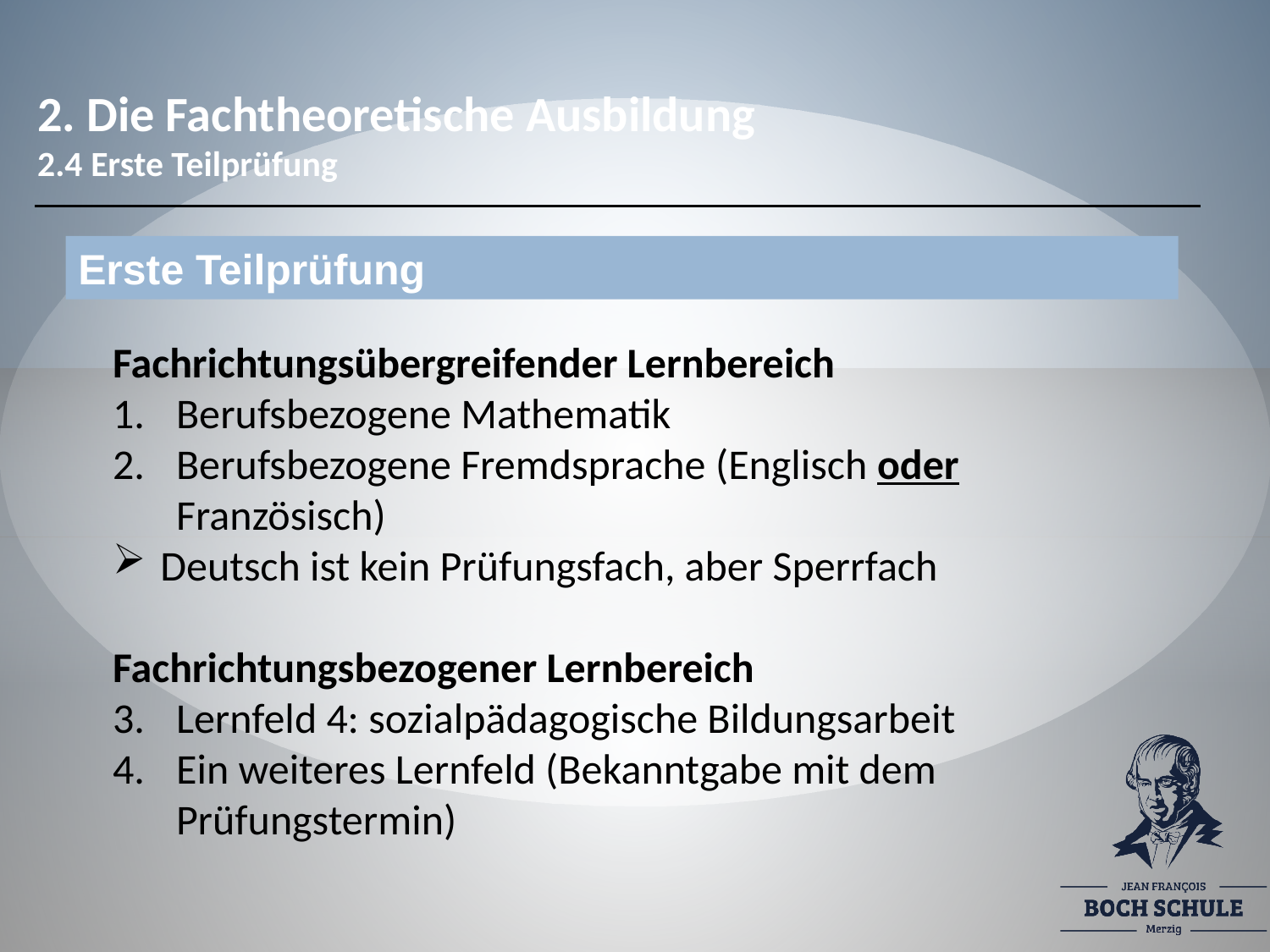

2. Die Fachtheoretische Ausbildung
2.4 Erste Teilprüfung
Erste Teilprüfung
Fachrichtungsübergreifender Lernbereich
Berufsbezogene Mathematik
Berufsbezogene Fremdsprache (Englisch oder Französisch)
Deutsch ist kein Prüfungsfach, aber Sperrfach

Fachrichtungsbezogener Lernbereich
Lernfeld 4: sozialpädagogische Bildungsarbeit
Ein weiteres Lernfeld (Bekanntgabe mit dem Prüfungstermin)